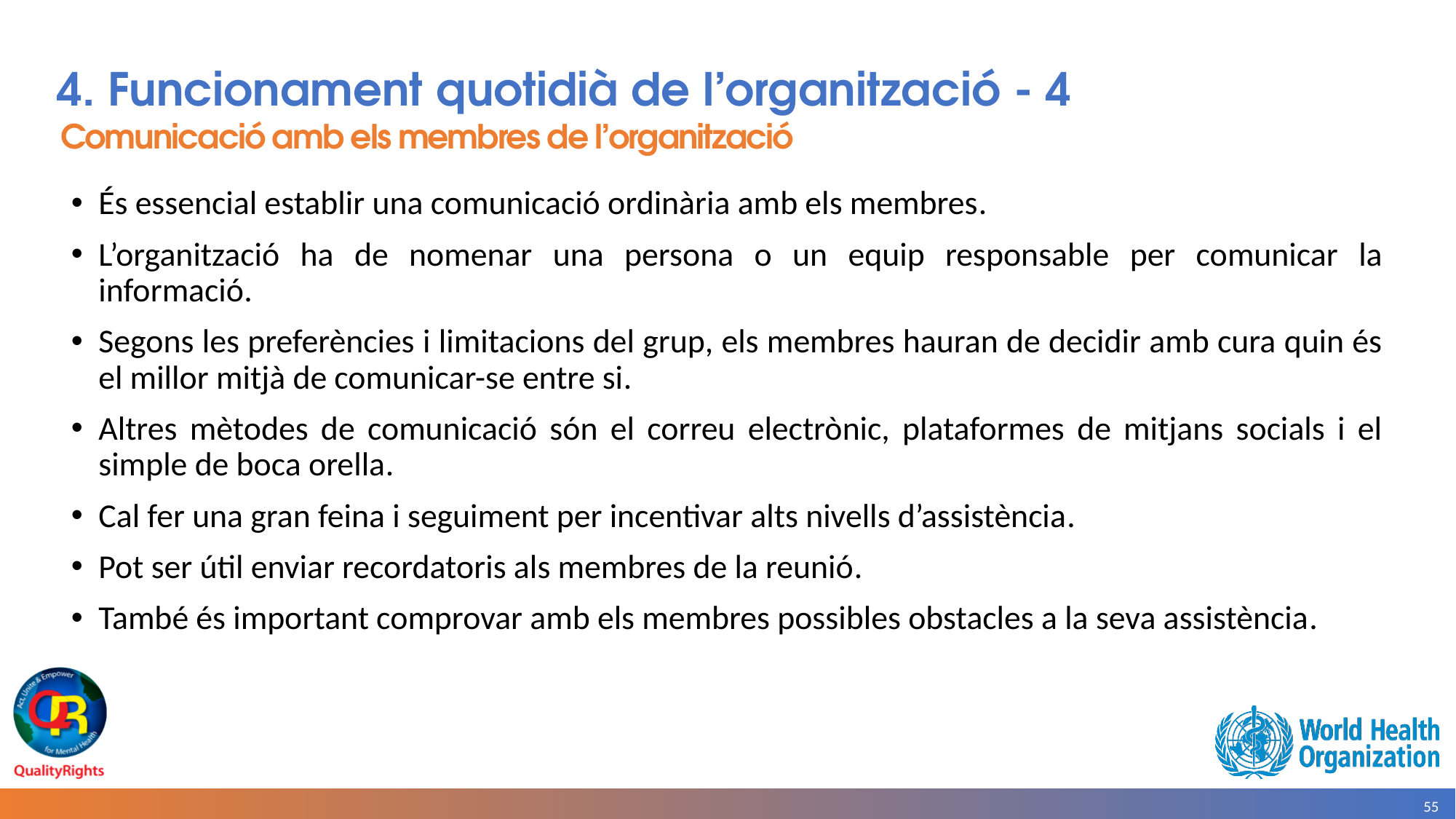

# 4. Funcionament quotidià de l’organització - 4
Comunicació amb els membres de l’organització
És essencial establir una comunicació ordinària amb els membres.
L’organització ha de nomenar una persona o un equip responsable per comunicar la informació.
Segons les preferències i limitacions del grup, els membres hauran de decidir amb cura quin és el millor mitjà de comunicar-se entre si.
Altres mètodes de comunicació són el correu electrònic, plataformes de mitjans socials i el simple de boca orella.
Cal fer una gran feina i seguiment per incentivar alts nivells d’assistència.
Pot ser útil enviar recordatoris als membres de la reunió.
També és important comprovar amb els membres possibles obstacles a la seva assistència.